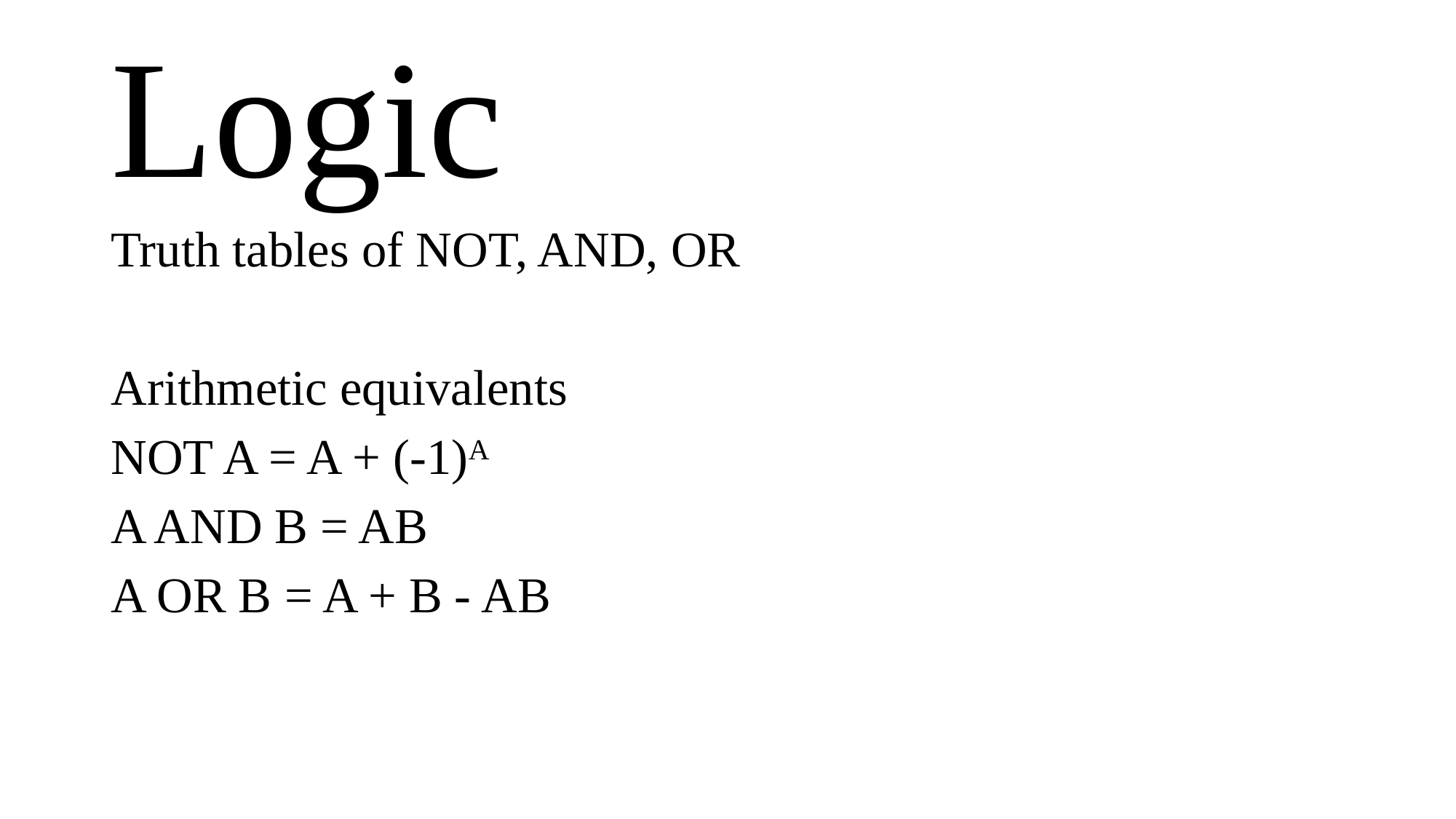

# Logic
Truth tables of NOT, AND, OR

Arithmetic equivalents
NOT A = A + (-1)A
A AND B = AB
A OR B = A + B - AB